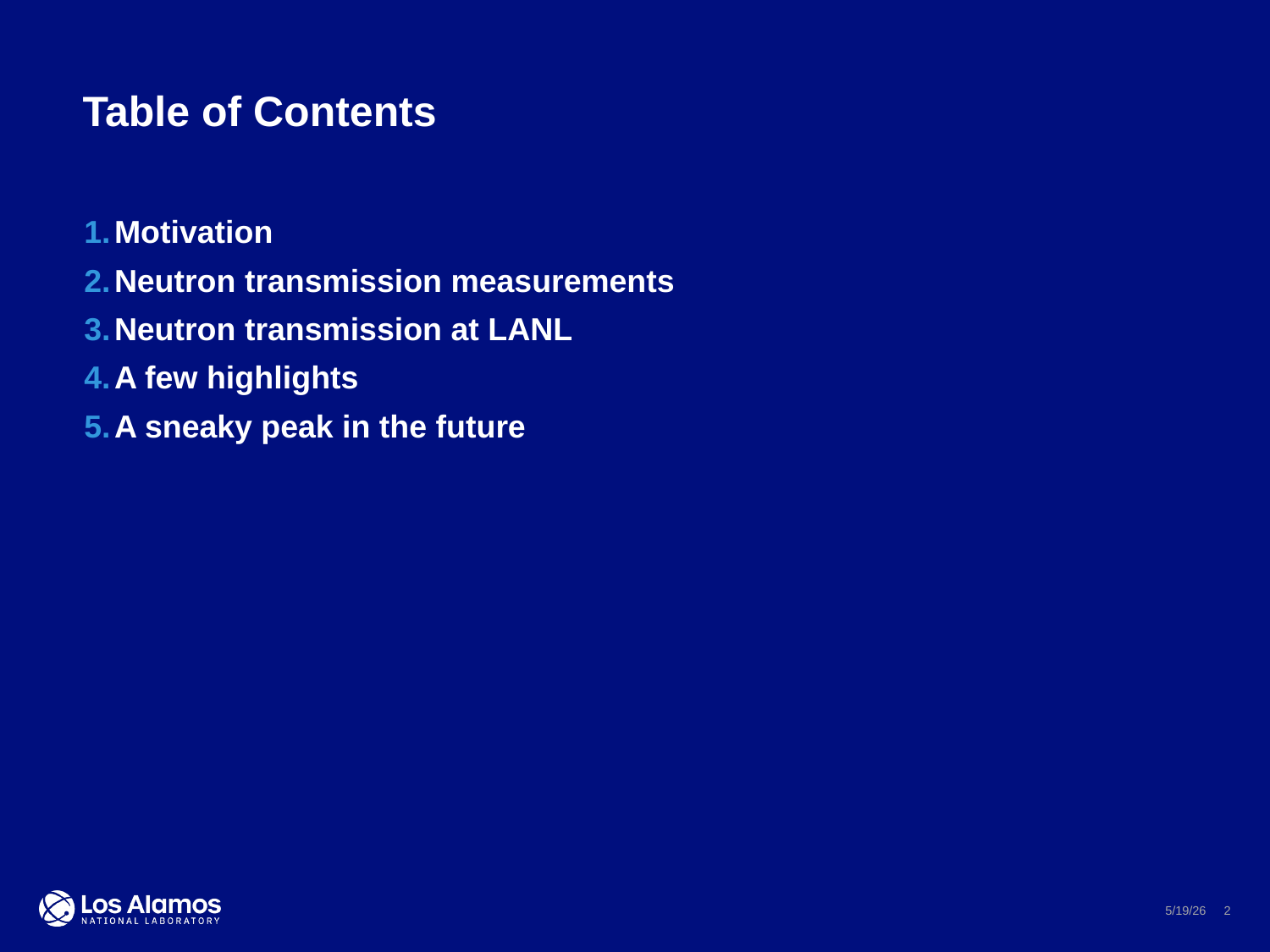

# Table of Contents
Motivation
Neutron transmission measurements
Neutron transmission at LANL
A few highlights
A sneaky peak in the future